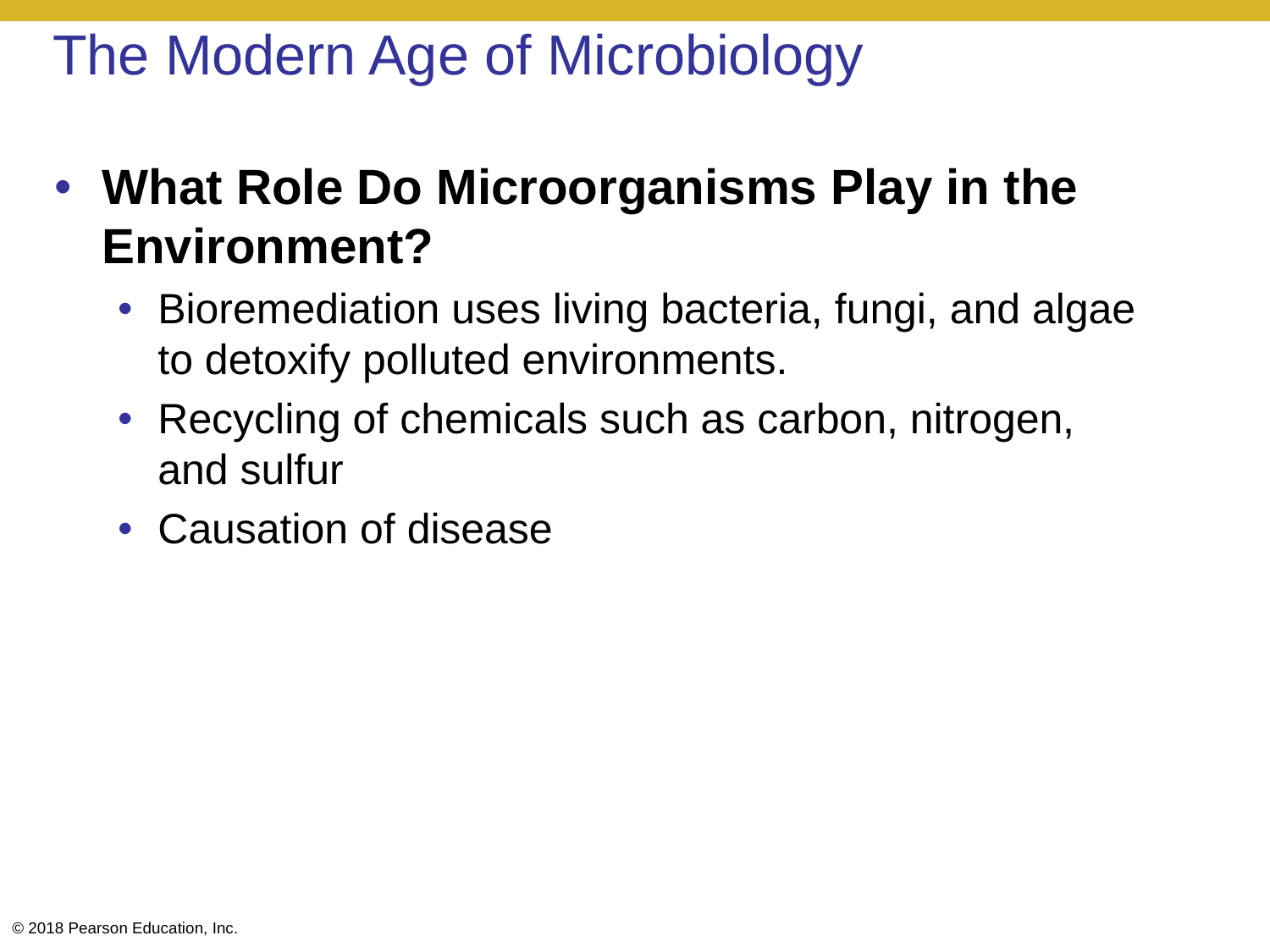

# The Modern Age of Microbiology
What Role Do Microorganisms Play in the Environment?
Bioremediation uses living bacteria, fungi, and algae to detoxify polluted environments.
Recycling of chemicals such as carbon, nitrogen,
and sulfur
Causation of disease